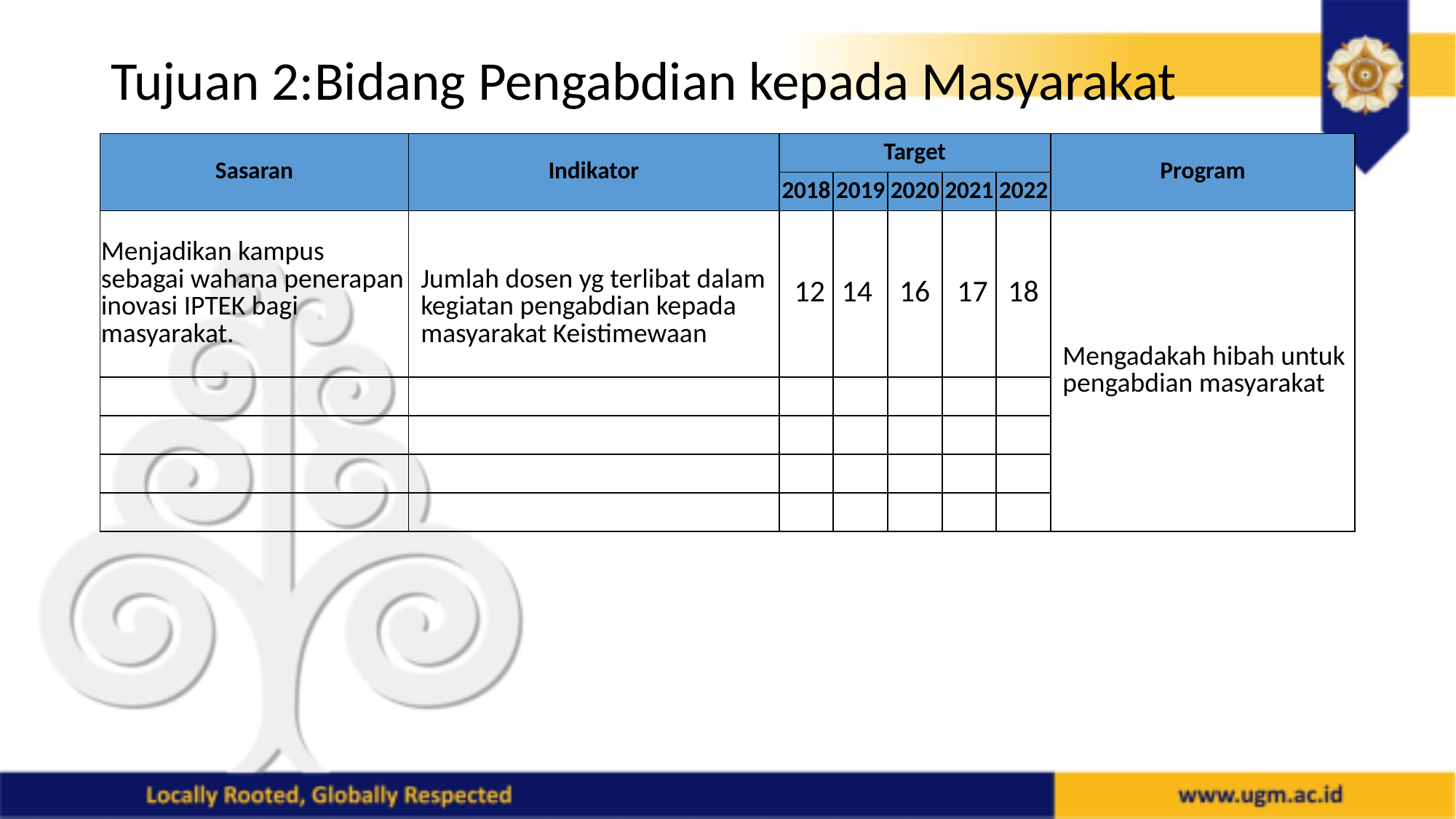

# Tujuan 2:Bidang Pengabdian kepada Masyarakat
| Sasaran | Indikator | Target |  |  |  |  | Program |
| --- | --- | --- | --- | --- | --- | --- | --- |
|  |  | 2018 | 2019 | 2020 | 2021 | 2022 |  |
| Menjadikan kampus sebagai wahana penerapan inovasi IPTEK bagi masyarakat. | Jumlah dosen yg terlibat dalam kegiatan pengabdian kepada masyarakat Keistimewaan | 12 | 14 | 16 | 17 | 18 | Mengadakah hibah untuk pengabdian masyarakat |
|  |  |  |  |  |  |  |  |
|  |  |  |  |  |  |  |  |
|  |  |  |  |  |  |  |  |
|  |  |  |  |  |  |  |  |